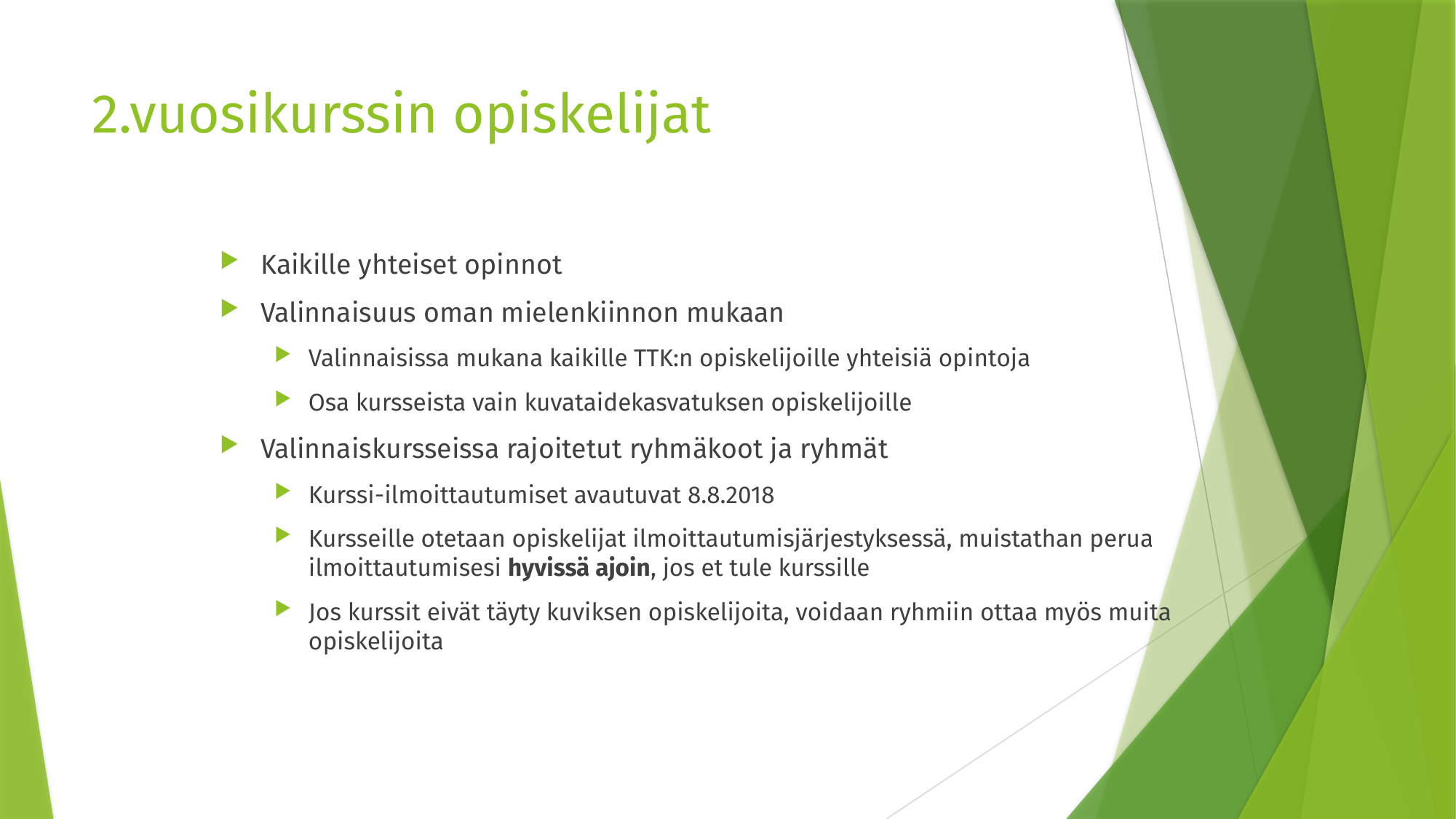

# 2.vuosikurssin opiskelijat
Kaikille yhteiset opinnot
Valinnaisuus oman mielenkiinnon mukaan
Valinnaisissa mukana kaikille TTK:n opiskelijoille yhteisiä opintoja
Osa kursseista vain kuvataidekasvatuksen opiskelijoille
Valinnaiskursseissa rajoitetut ryhmäkoot ja ryhmät
Kurssi-ilmoittautumiset avautuvat 8.8.2018
Kursseille otetaan opiskelijat ilmoittautumisjärjestyksessä, muistathan perua ilmoittautumisesi hyvissä ajoin, jos et tule kurssille
Jos kurssit eivät täyty kuviksen opiskelijoita, voidaan ryhmiin ottaa myös muita opiskelijoita